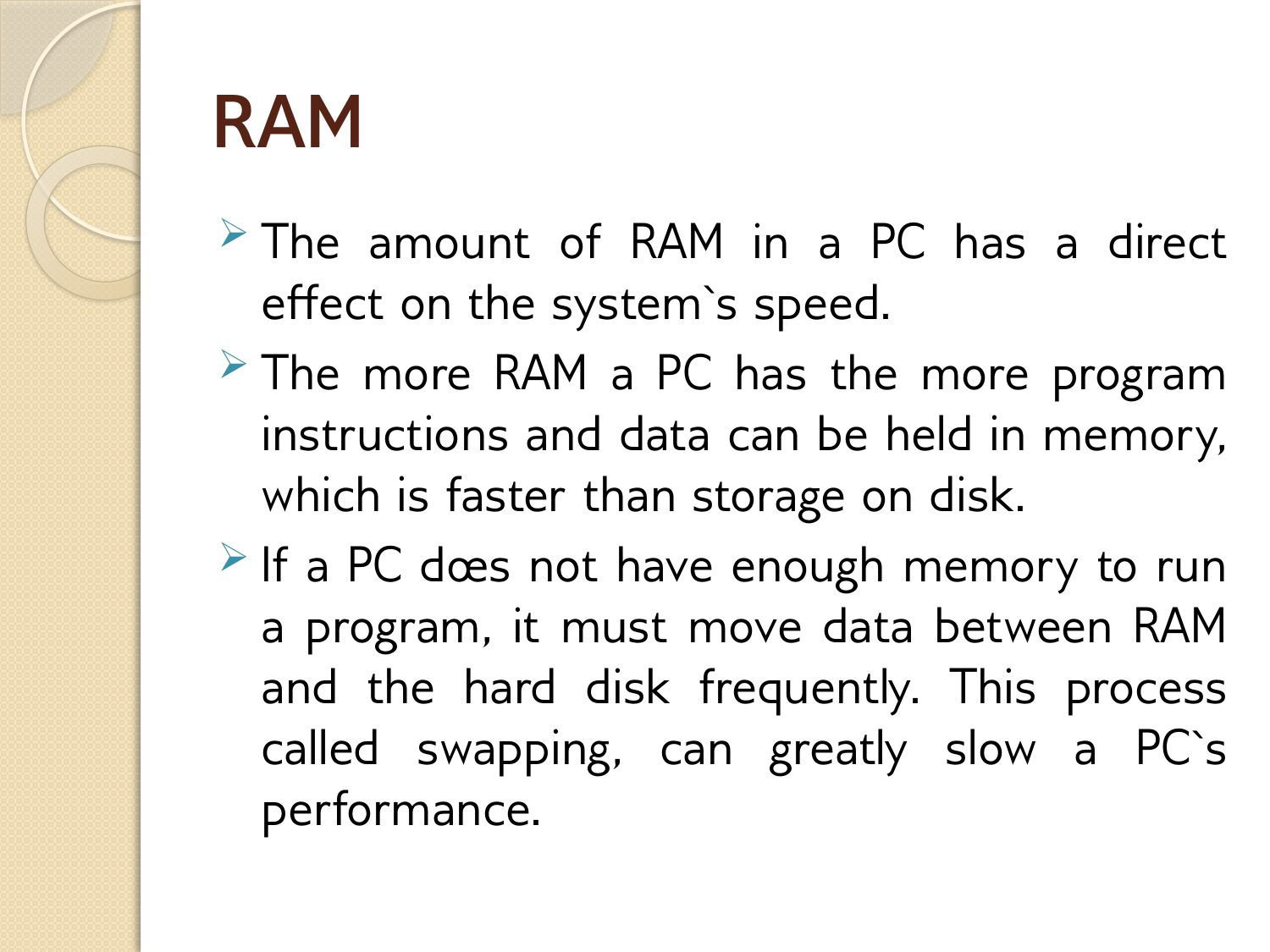

# RAM
The amount of RAM in a PC has a direct effect on the system`s speed.
The more RAM a PC has the more program instructions and data can be held in memory, which is faster than storage on disk.
If a PC does not have enough memory to run a program, it must move data between RAM and the hard disk frequently. This process called swapping, can greatly slow a PC`s performance.